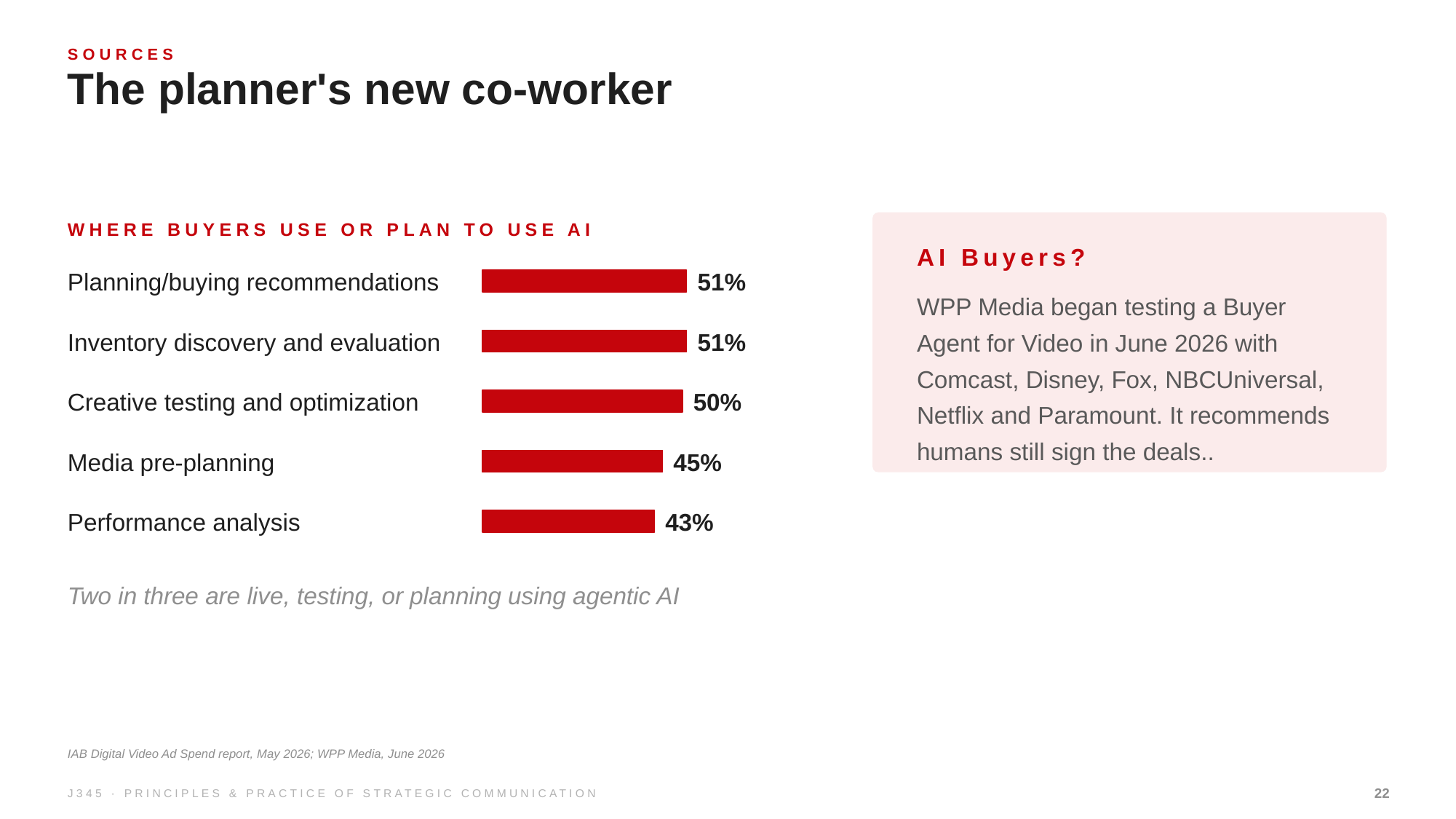

SOURCES
The planner's new co-worker
WHERE BUYERS USE OR PLAN TO USE AI

AI Buyers?
Planning/buying recommendations
51%

WPP Media began testing a Buyer Agent for Video in June 2026 with Comcast, Disney, Fox, NBCUniversal, Netflix and Paramount. It recommends humans still sign the deals..
Inventory discovery and evaluation
51%

Creative testing and optimization
50%

Media pre-planning
45%

Performance analysis
43%

Two in three are live, testing, or planning using agentic AI
IAB Digital Video Ad Spend report, May 2026; WPP Media, June 2026
J345 · PRINCIPLES & PRACTICE OF STRATEGIC COMMUNICATION
22